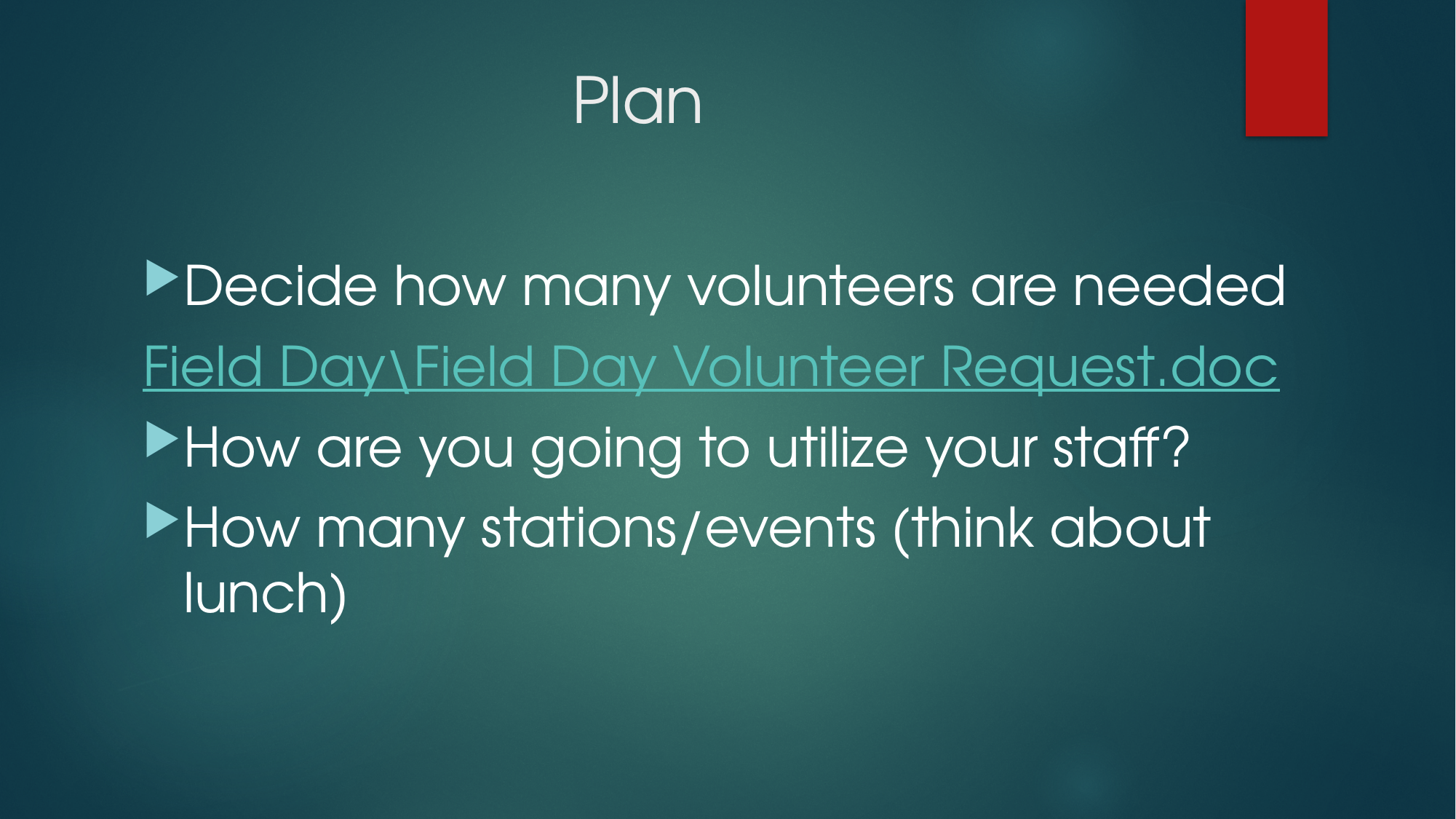

# Plan
Decide how many volunteers are needed
Field Day\Field Day Volunteer Request.doc
How are you going to utilize your staff?
How many stations/events (think about lunch)